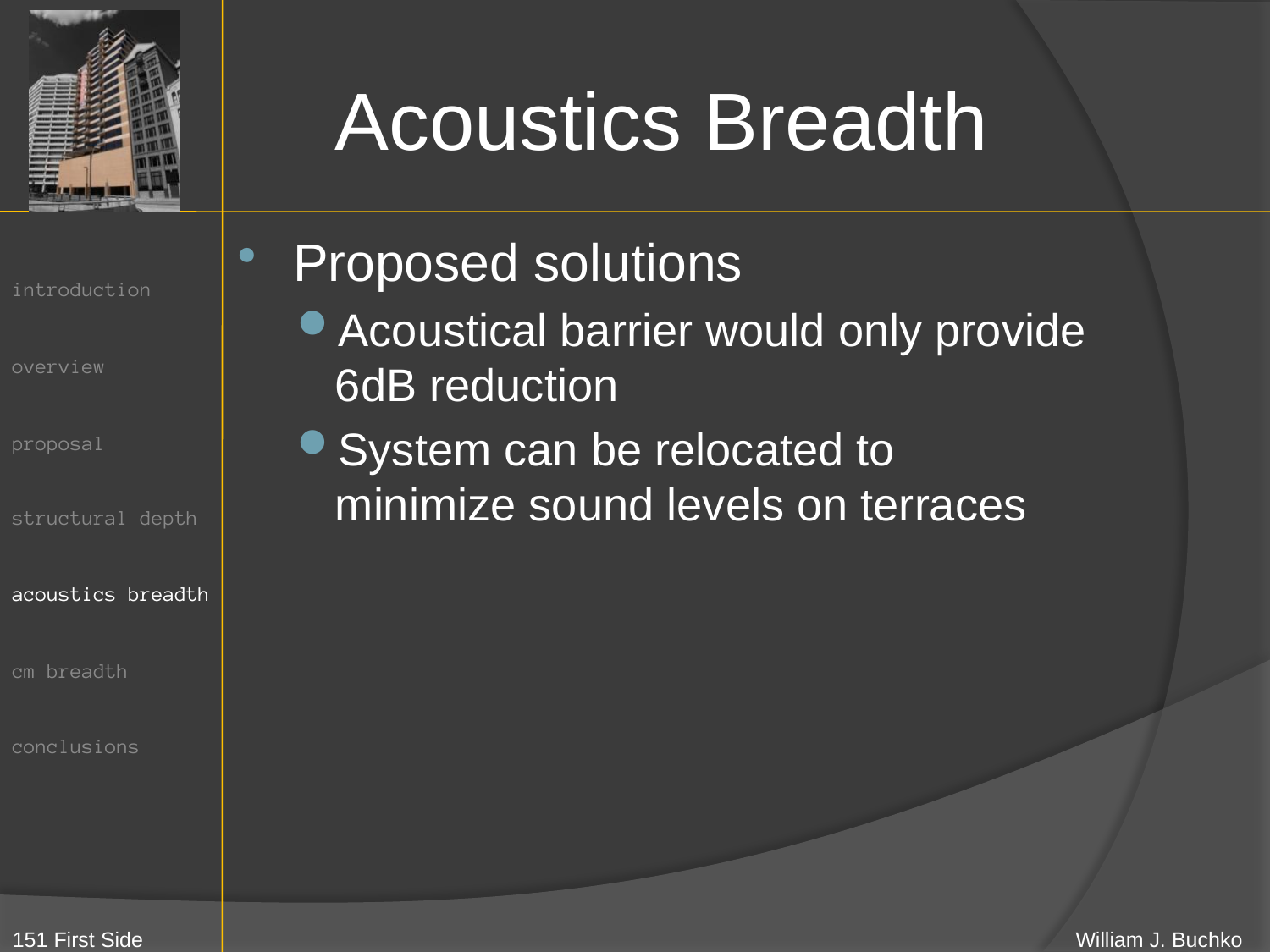

# Acoustics Breadth
Proposed solutions
Acoustical barrier would only provide 6dB reduction
System can be relocated to minimize sound levels on terraces
acoustics breadth